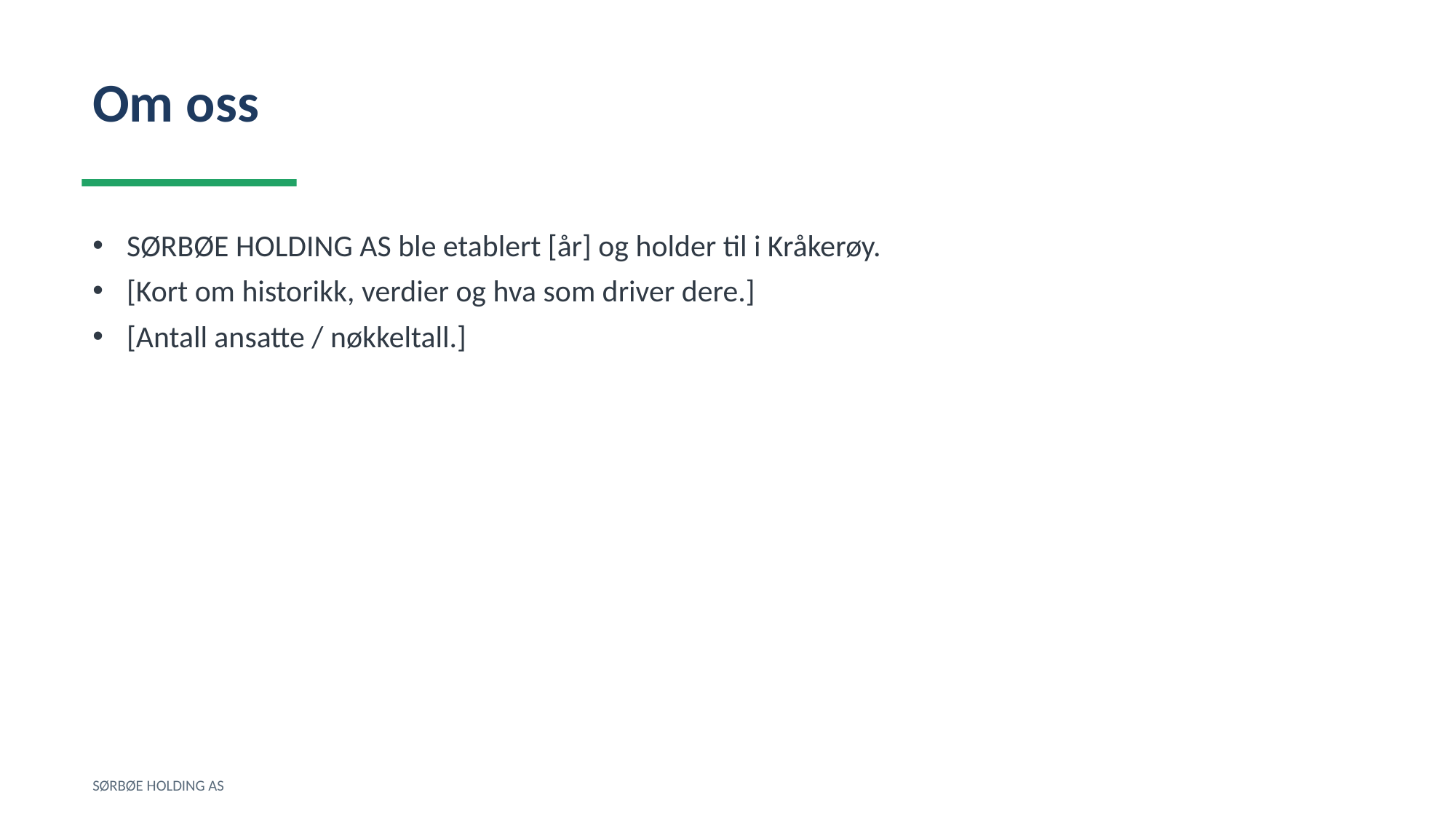

Om oss

SØRBØE HOLDING AS ble etablert [år] og holder til i Kråkerøy.
[Kort om historikk, verdier og hva som driver dere.]
[Antall ansatte / nøkkeltall.]
SØRBØE HOLDING AS